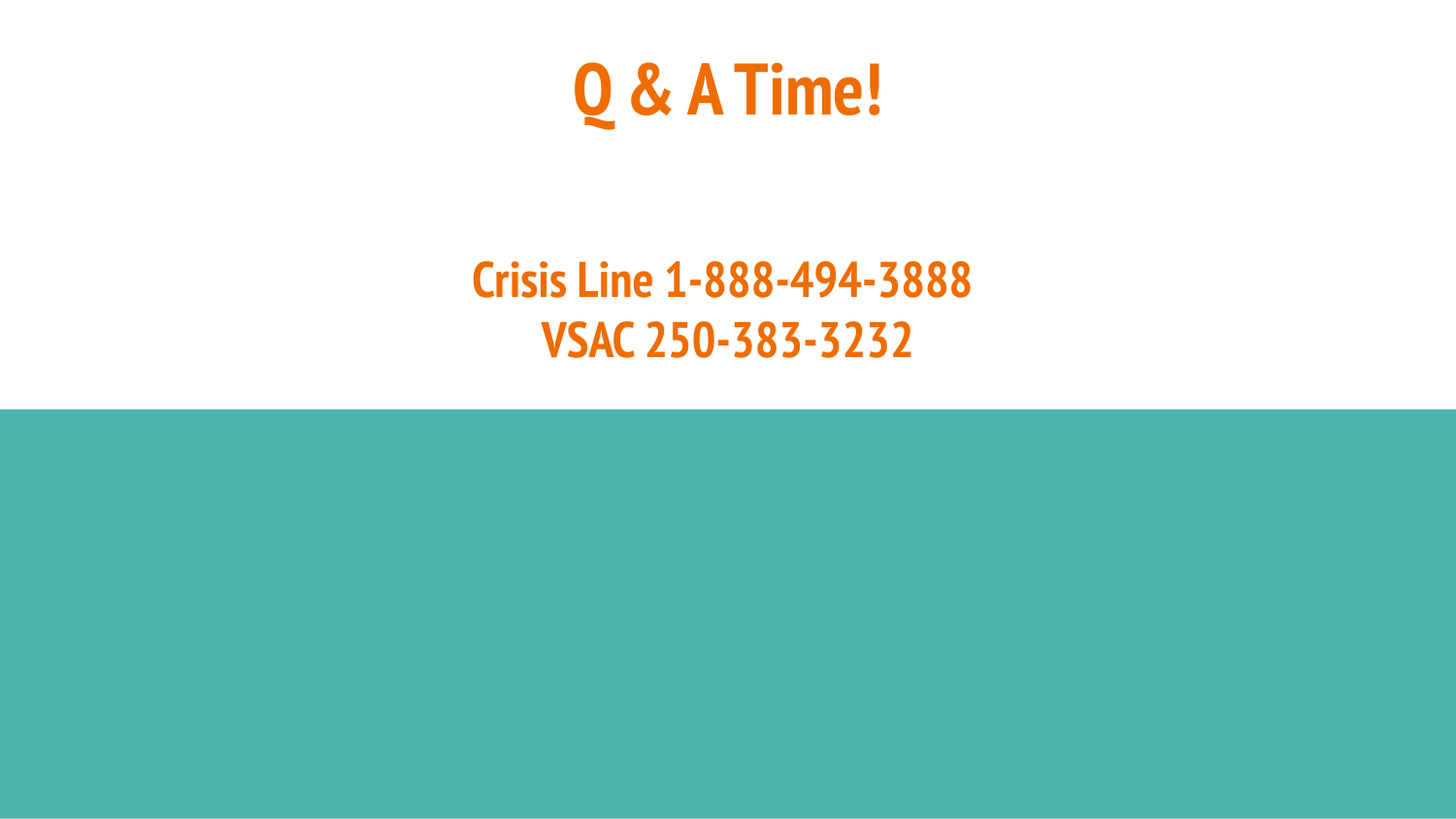

# Q & A Time!
Crisis Line 1‑888‑494‑3888
VSAC 250-383-3232